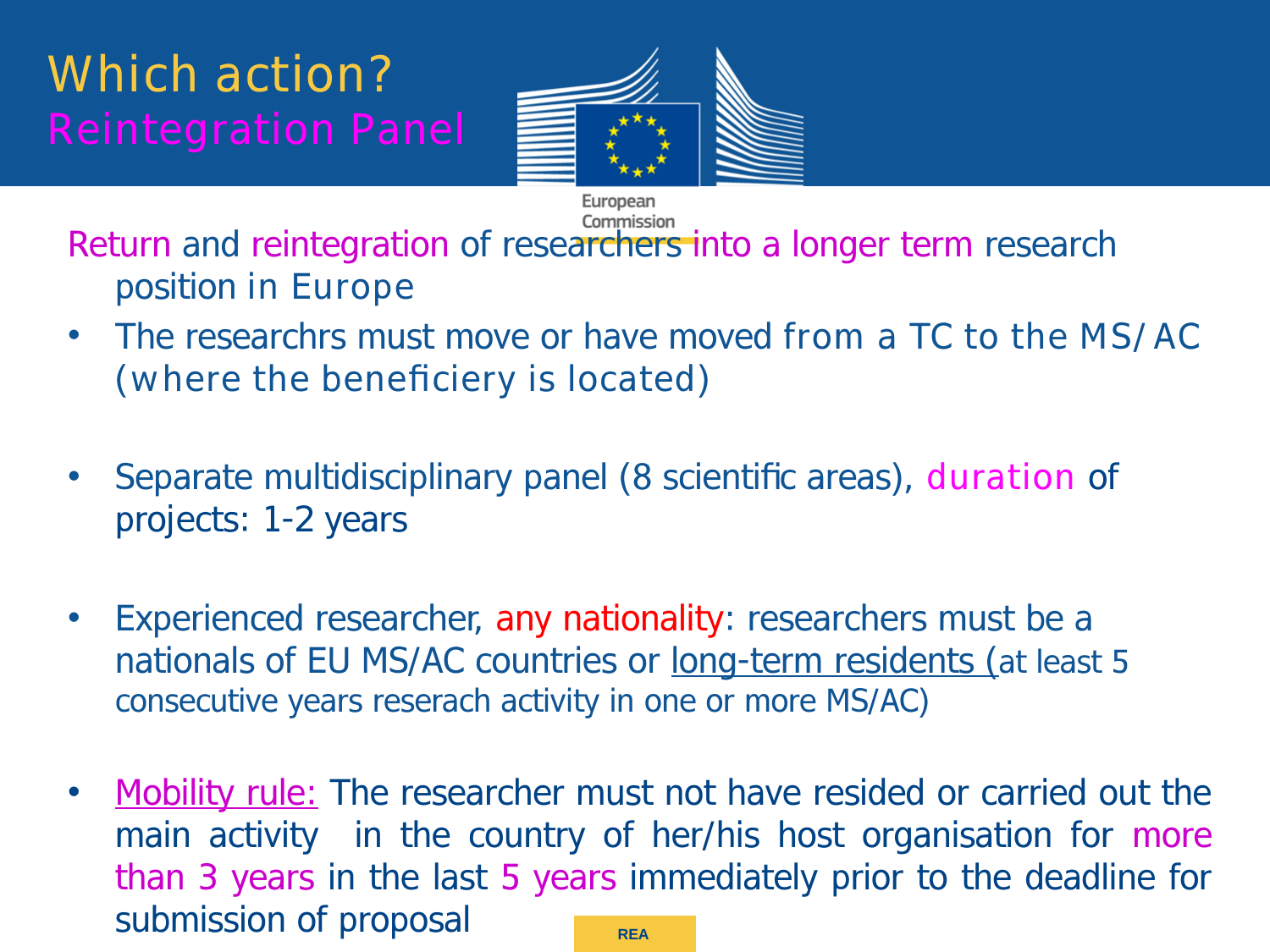

Which action?
Reintegration Panel

Return and reintegration of researchers into a longer term research position in Europe
The researchrs must move or have moved from a TC to the MS/AC (where the beneficiery is located)

Separate multidisciplinary panel (8 scientific areas), duration of projects: 1-2 years

Experienced researcher, any nationality: researchers must be a nationals of EU MS/AC countries or long-term residents (at least 5 consecutive years reserach activity in one or more MS/AC)

Mobility rule: The researcher must not have resided or carried out the main activity  in the country of her/his host organisation for more than 3 years in the last 5 years immediately prior to the deadline for submission of proposal

REA